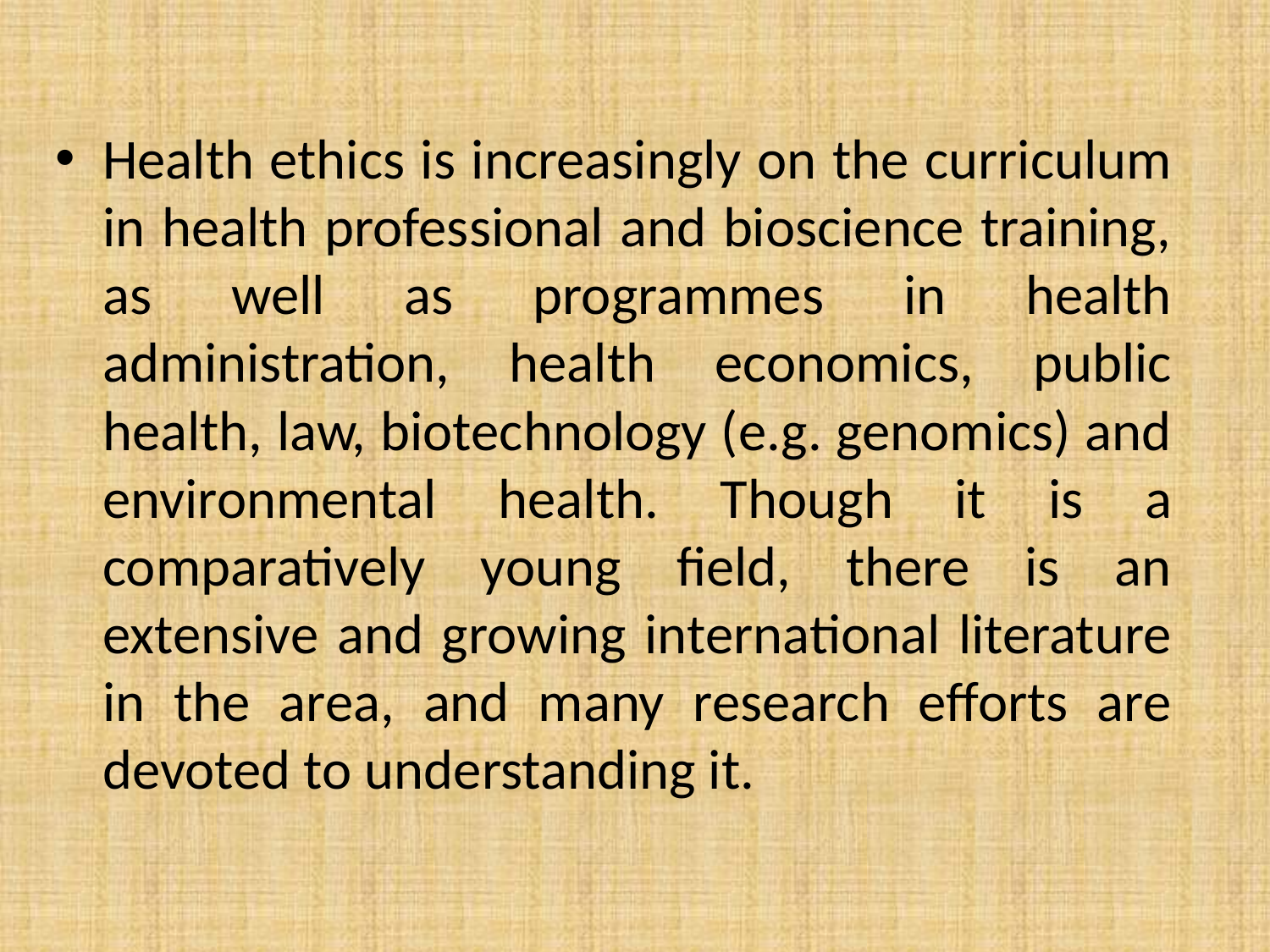

Health ethics is increasingly on the curriculum in health professional and bioscience training, as well as programmes in health administration, health economics, public health, law, biotechnology (e.g. genomics) and environmental health. Though it is a comparatively young field, there is an extensive and growing international literature in the area, and many research efforts are devoted to understanding it.